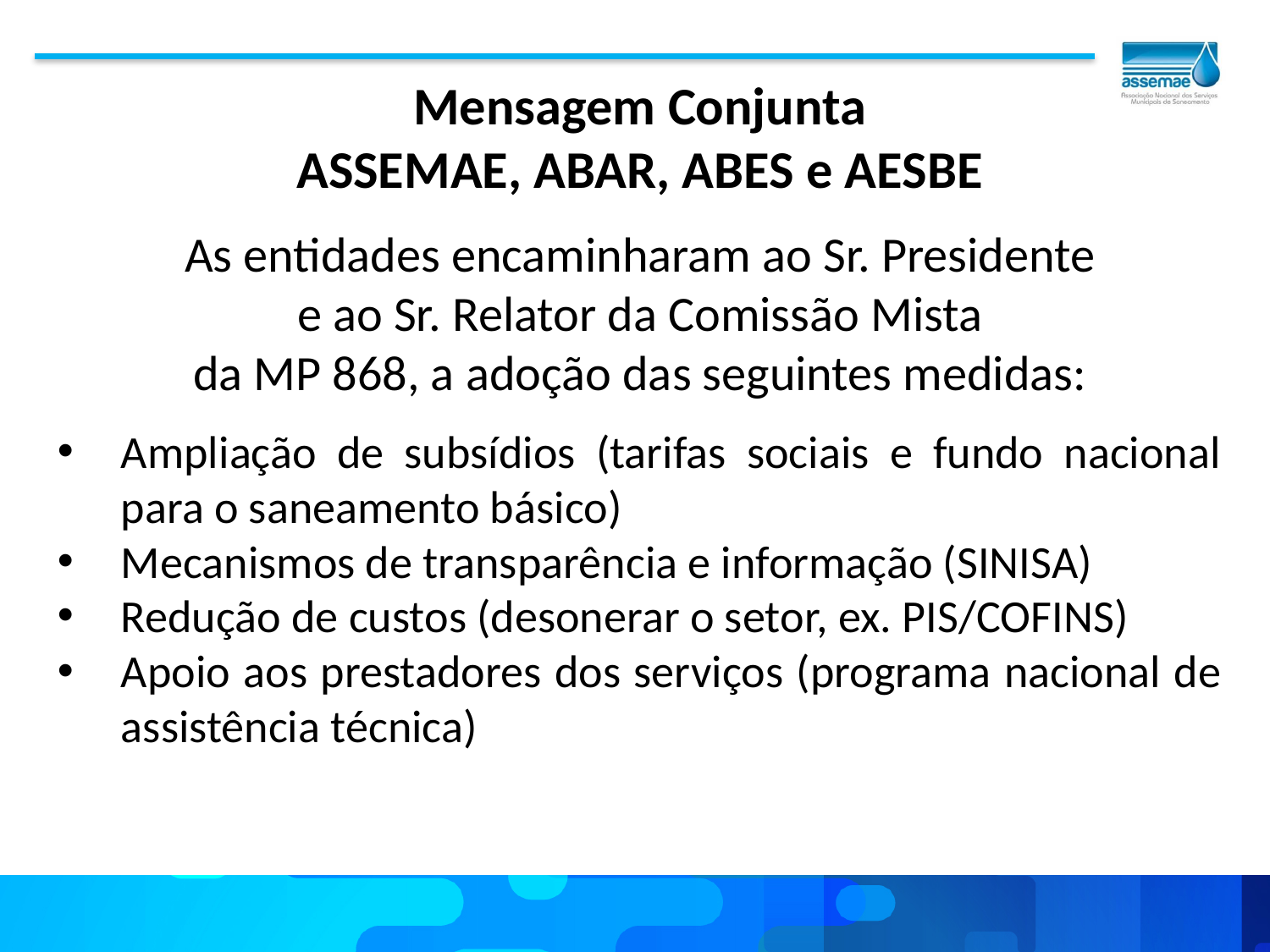

Mensagem Conjunta
ASSEMAE, ABAR, ABES e AESBE
As entidades encaminharam ao Sr. Presidente
e ao Sr. Relator da Comissão Mista
da MP 868, a adoção das seguintes medidas:
Ampliação de subsídios (tarifas sociais e fundo nacional para o saneamento básico)
Mecanismos de transparência e informação (SINISA)
Redução de custos (desonerar o setor, ex. PIS/COFINS)
Apoio aos prestadores dos serviços (programa nacional de assistência técnica)